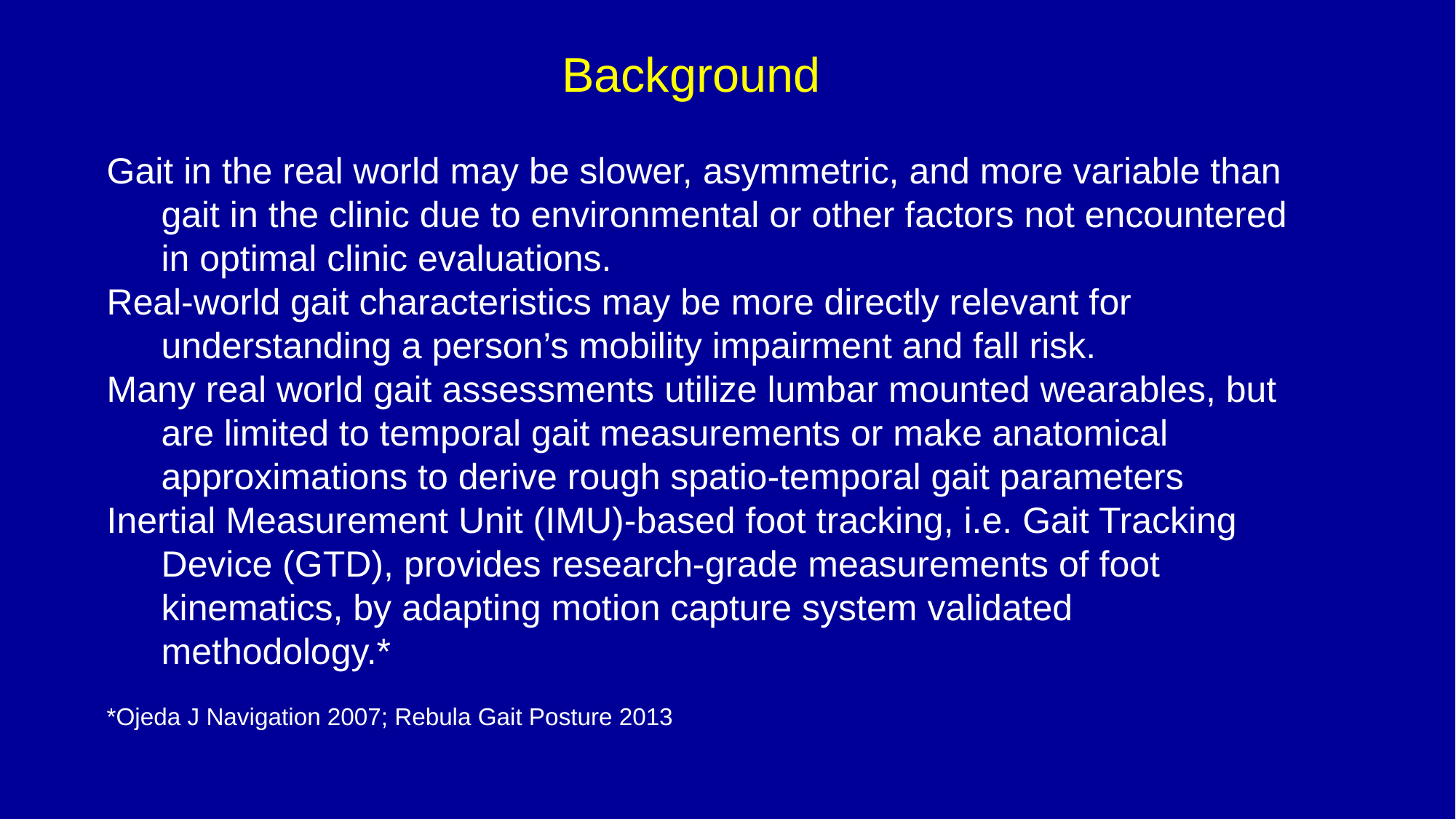

# Background
Gait in the real world may be slower, asymmetric, and more variable than gait in the clinic due to environmental or other factors not encountered in optimal clinic evaluations.
Real-world gait characteristics may be more directly relevant for understanding a person’s mobility impairment and fall risk.
Many real world gait assessments utilize lumbar mounted wearables, but are limited to temporal gait measurements or make anatomical approximations to derive rough spatio-temporal gait parameters
Inertial Measurement Unit (IMU)-based foot tracking, i.e. Gait Tracking Device (GTD), provides research-grade measurements of foot kinematics, by adapting motion capture system validated methodology.*

*Ojeda J Navigation 2007; Rebula Gait Posture 2013